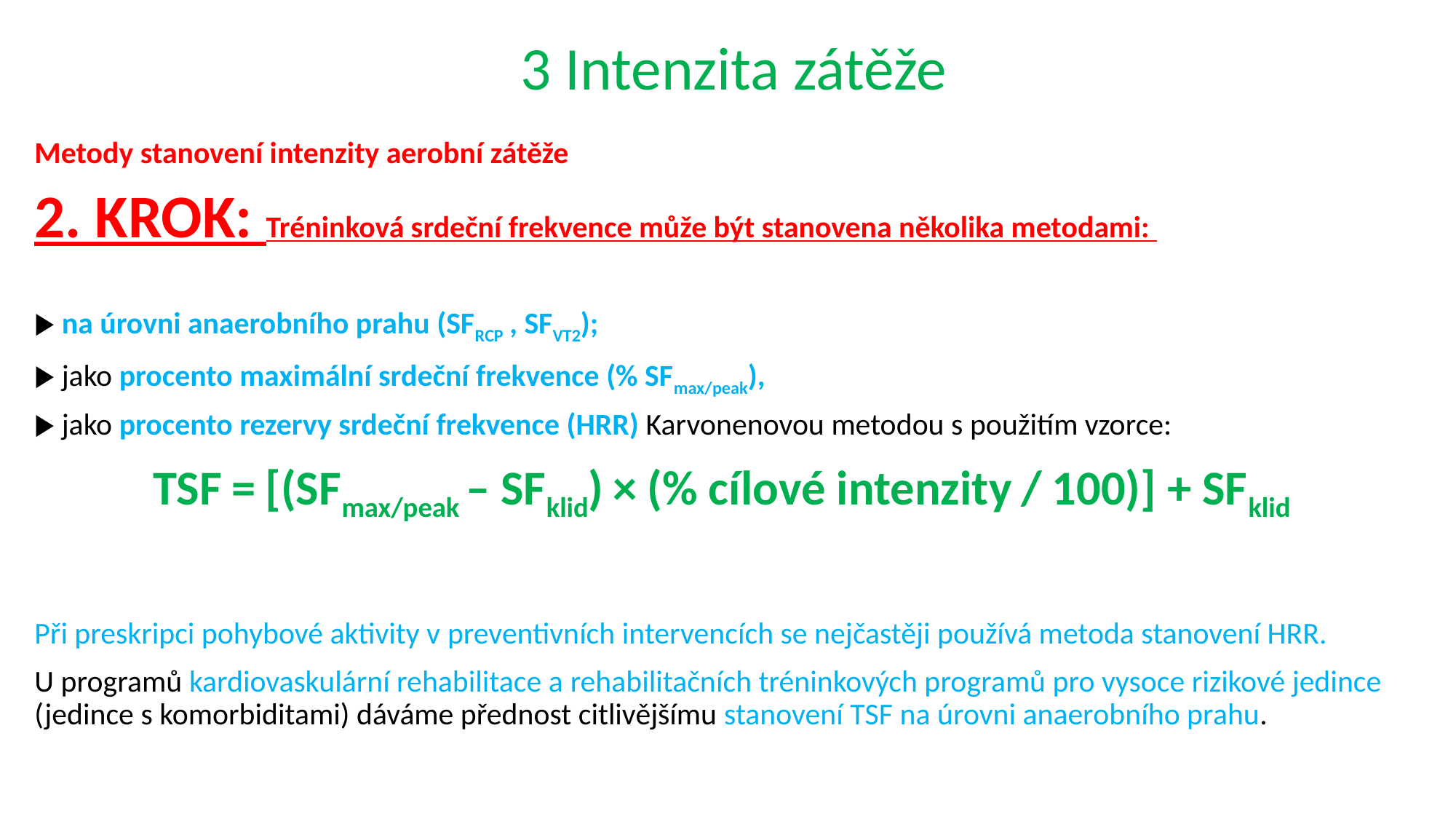

# 3 Intenzita zátěže
Metody stanovení intenzity aerobní zátěže
2. KROK: Tréninková srdeční frekvence může být stanovena několika metodami:

▶ na úrovni anaerobního prahu (SFRCP , SFVT2);
▶ jako procento maximální srdeční frekvence (% SFmax/peak),
▶ jako procento rezervy srdeční frekvence (HRR) Karvonenovou metodou s použitím vzorce:
TSF = [(SFmax/peak – SFklid) × (% cílové intenzity / 100)] + SFklid

Při preskripci pohybové aktivity v preventivních intervencích se nejčastěji používá metoda stanovení HRR.
U programů kardiovaskulární rehabilitace a rehabilitačních tréninkových programů pro vysoce rizikové jedince (jedince s komorbiditami) dáváme přednost citlivějšímu stanovení TSF na úrovni anaerobního prahu.